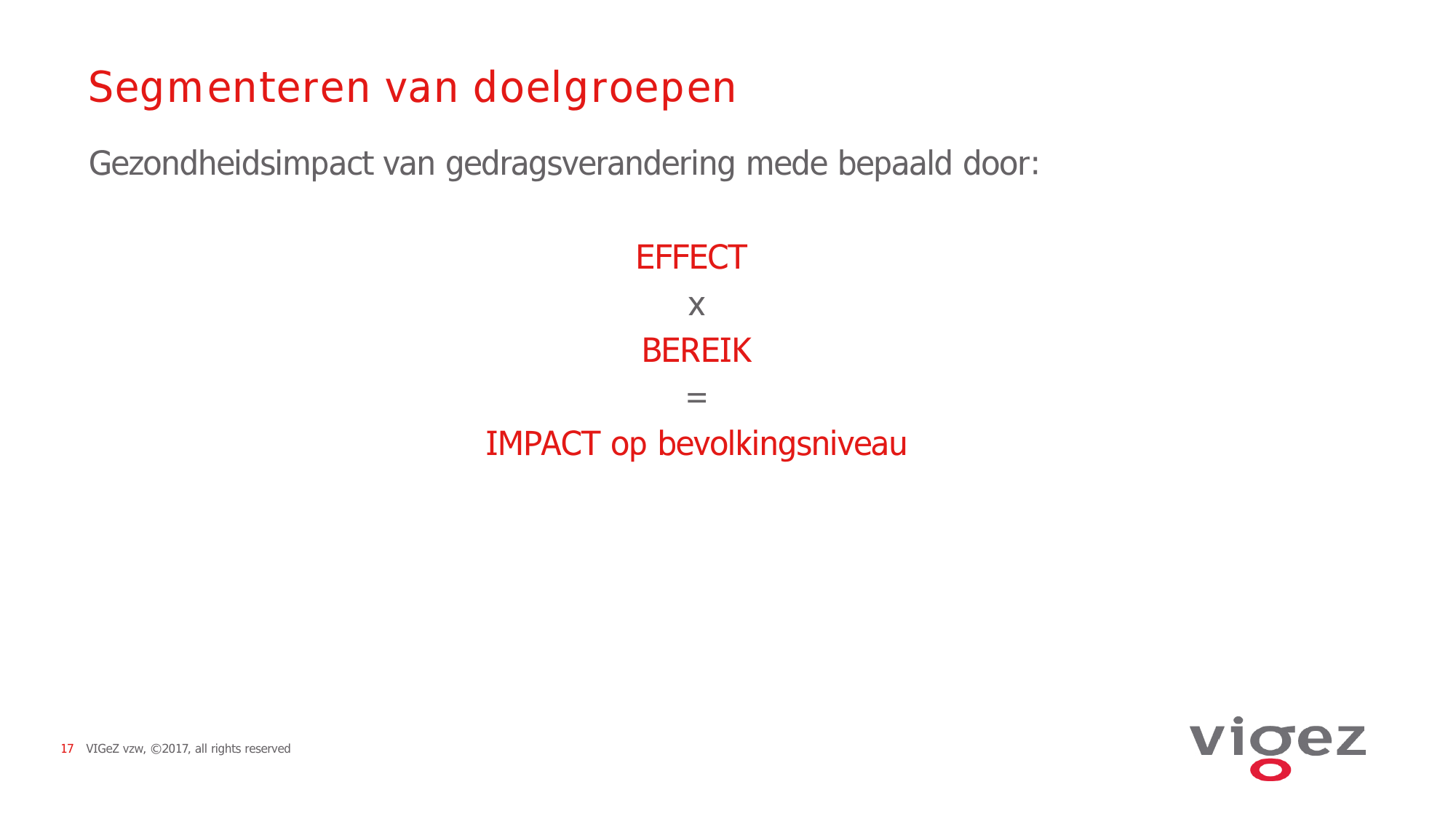

# Segmenteren van doelgroepen
Gezondheidsimpact van gedragsverandering mede bepaald door:

EFFECT
x
BEREIK
=
IMPACT op bevolkingsniveau